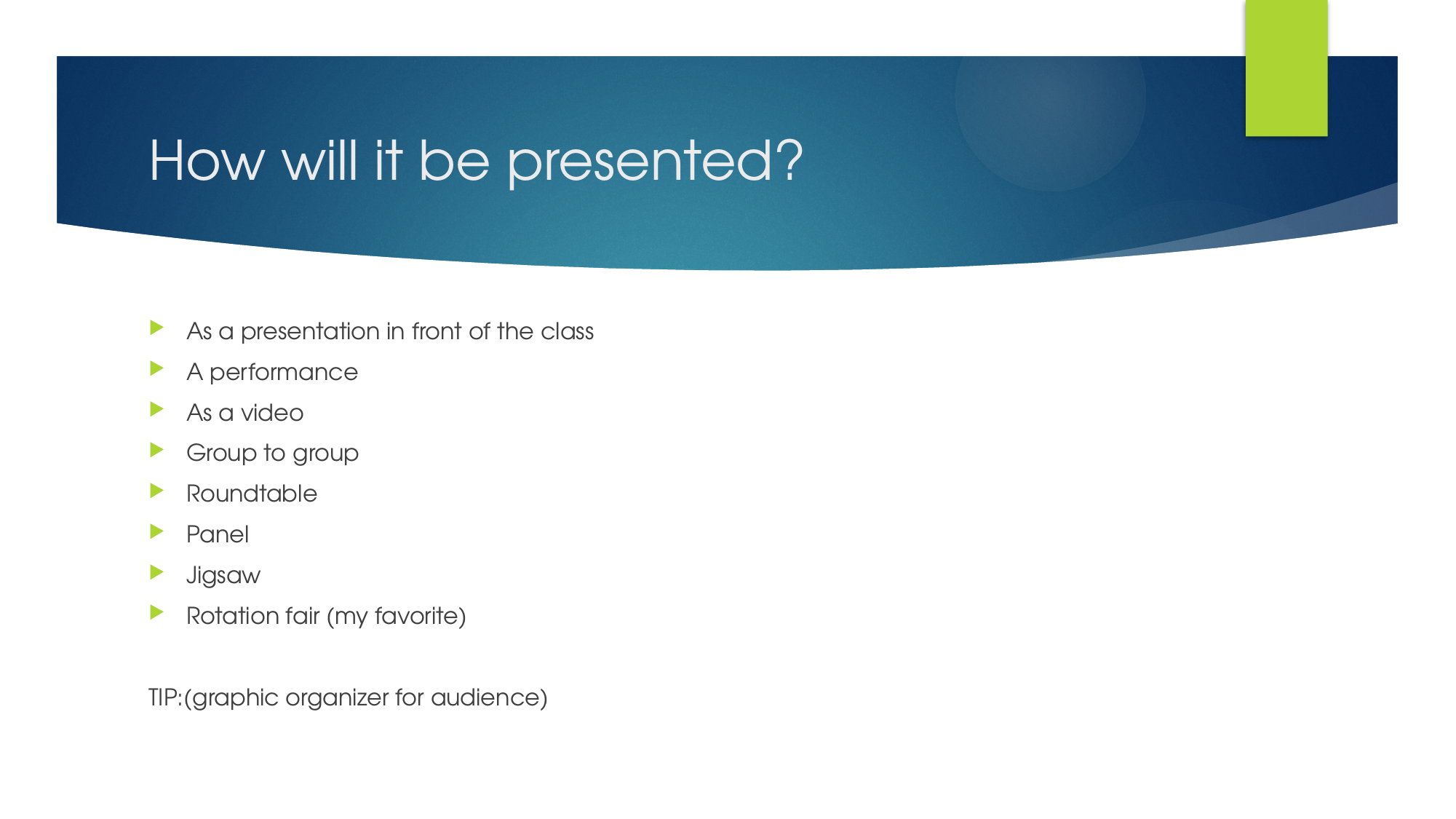

# How will it be presented?
As a presentation in front of the class
A performance
As a video
Group to group
Roundtable
Panel
Jigsaw
Rotation fair (my favorite)

TIP:(graphic organizer for audience)